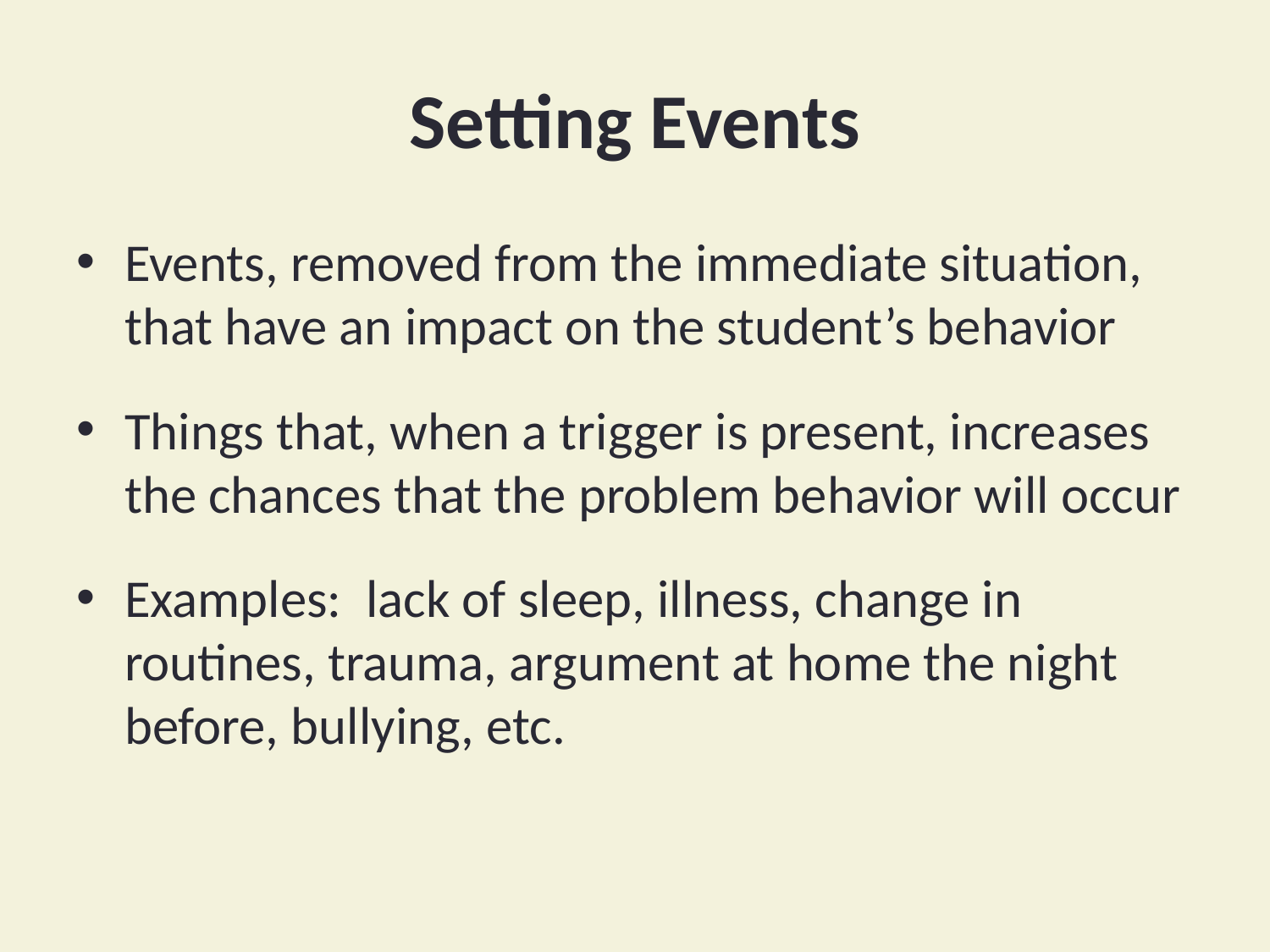

# Setting Events
Events, removed from the immediate situation, that have an impact on the student’s behavior

Things that, when a trigger is present, increases the chances that the problem behavior will occur

Examples:  lack of sleep, illness, change in routines, trauma, argument at home the night before, bullying, etc.